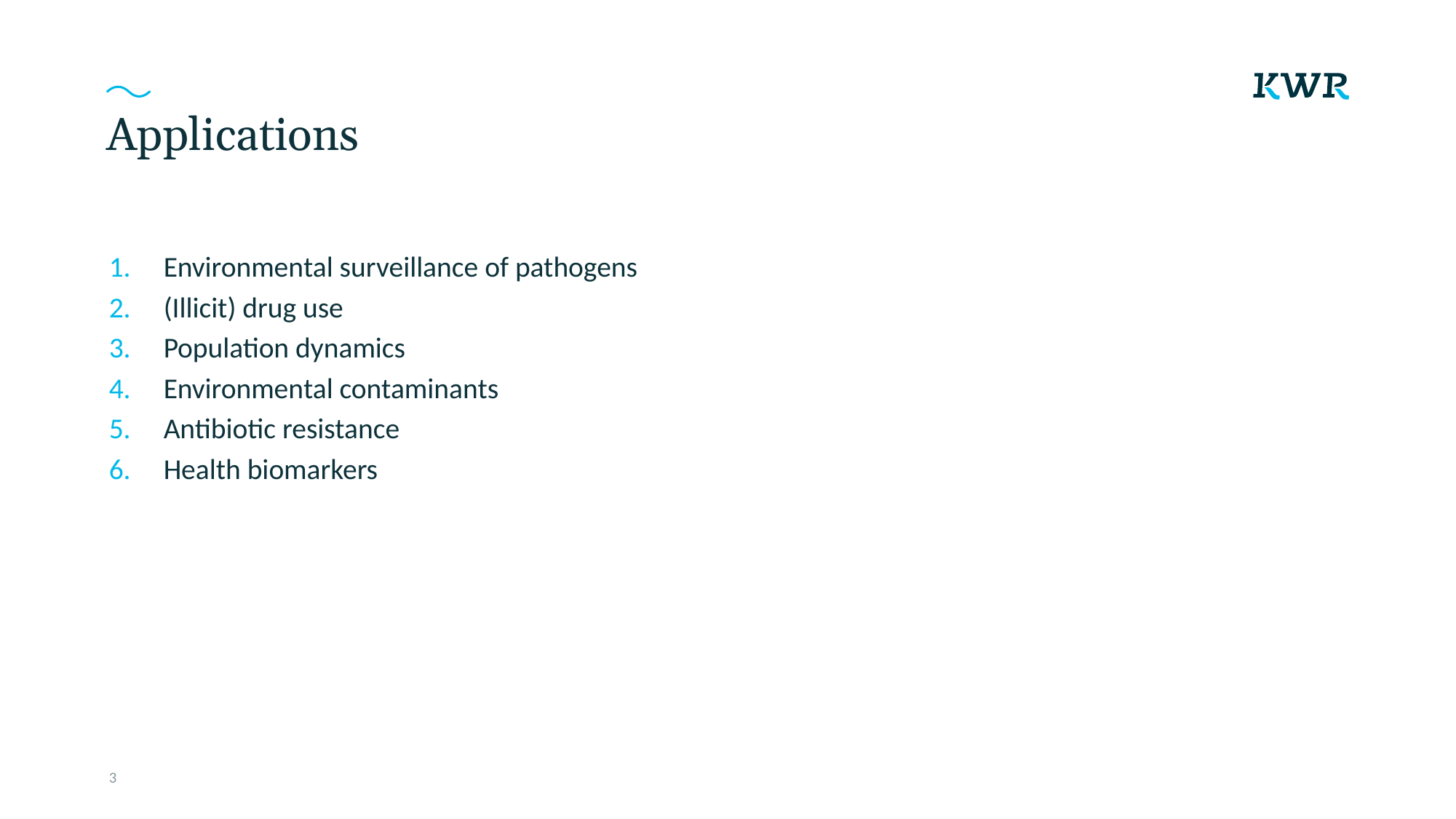

# Applications
Environmental surveillance of pathogens
(Illicit) drug use
Population dynamics
Environmental contaminants
Antibiotic resistance
Health biomarkers

3